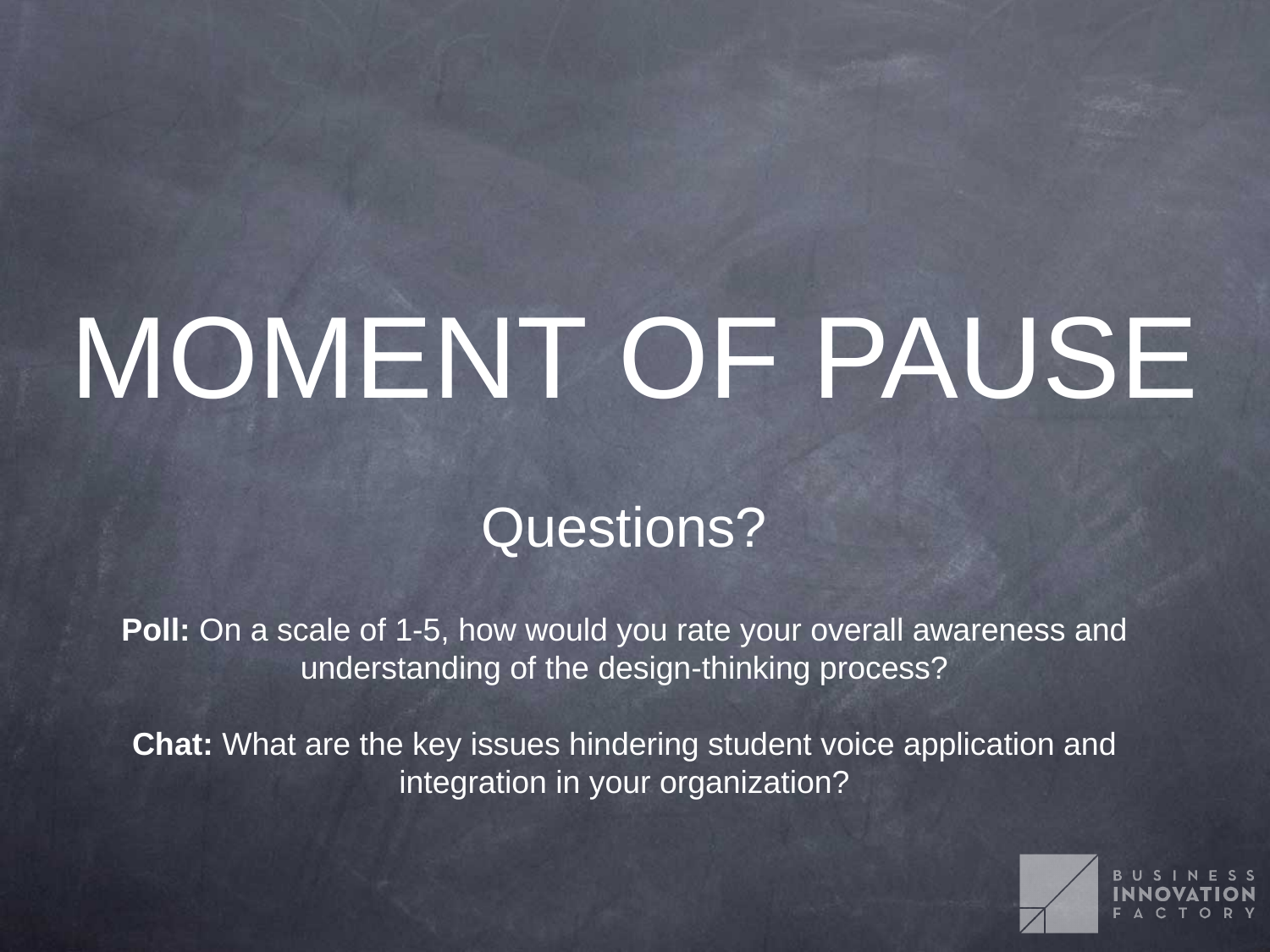

MOMENT OF PAUSE
Questions?

Poll: On a scale of 1-5, how would you rate your overall awareness and understanding of the design-thinking process?

Chat: What are the key issues hindering student voice application and integration in your organization?